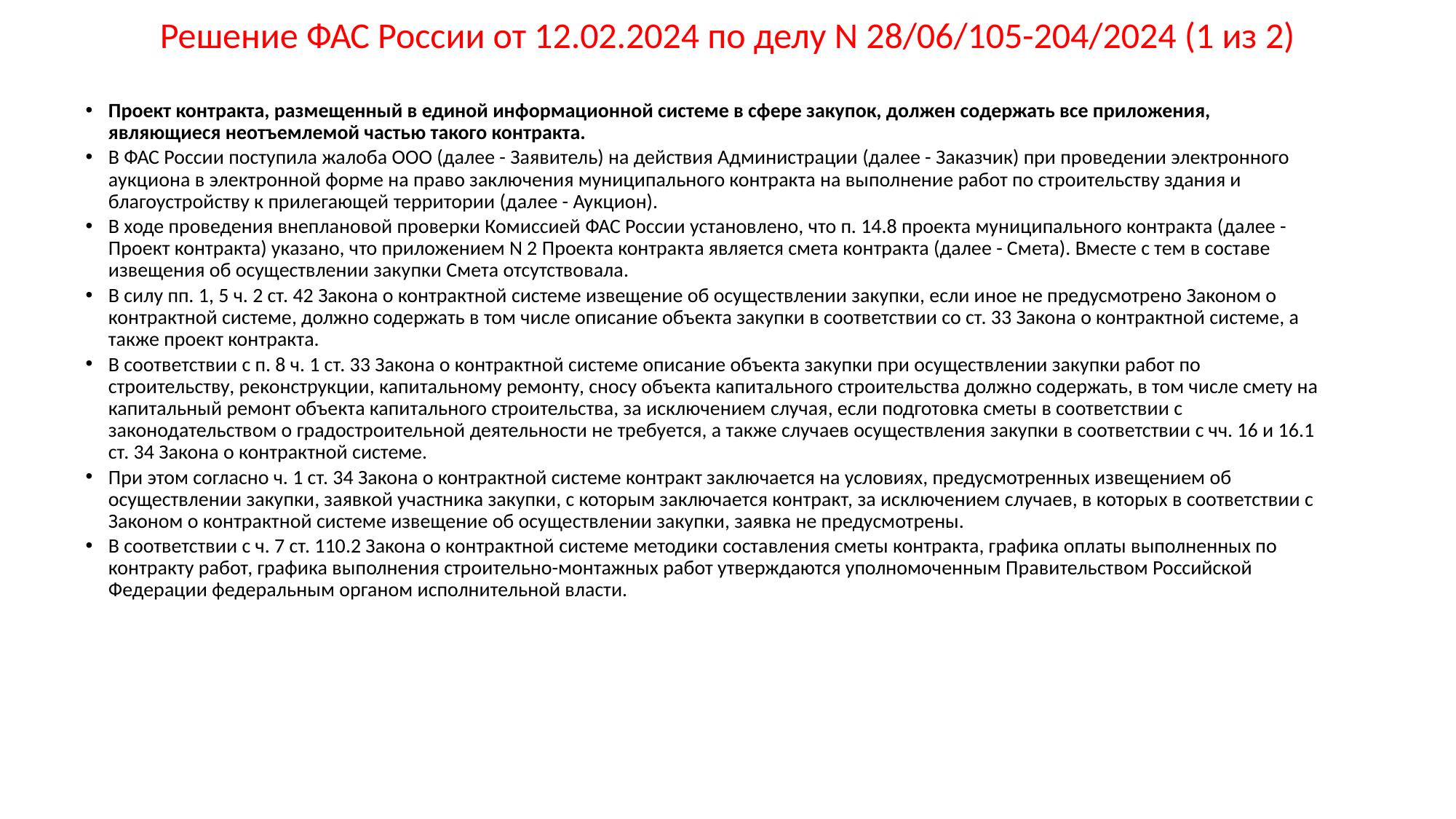

# Решение ФАС России от 12.02.2024 по делу N 28/06/105-204/2024 (1 из 2)
Проект контракта, размещенный в единой информационной системе в сфере закупок, должен содержать все приложения, являющиеся неотъемлемой частью такого контракта.
В ФАС России поступила жалоба ООО (далее - Заявитель) на действия Администрации (далее - Заказчик) при проведении электронного аукциона в электронной форме на право заключения муниципального контракта на выполнение работ по строительству здания и благоустройству к прилегающей территории (далее - Аукцион).
В ходе проведения внеплановой проверки Комиссией ФАС России установлено, что п. 14.8 проекта муниципального контракта (далее - Проект контракта) указано, что приложением N 2 Проекта контракта является смета контракта (далее - Смета). Вместе с тем в составе извещения об осуществлении закупки Смета отсутствовала.
В силу пп. 1, 5 ч. 2 ст. 42 Закона о контрактной системе извещение об осуществлении закупки, если иное не предусмотрено Законом о контрактной системе, должно содержать в том числе описание объекта закупки в соответствии со ст. 33 Закона о контрактной системе, а также проект контракта.
В соответствии с п. 8 ч. 1 ст. 33 Закона о контрактной системе описание объекта закупки при осуществлении закупки работ по строительству, реконструкции, капитальному ремонту, сносу объекта капитального строительства должно содержать, в том числе смету на капитальный ремонт объекта капитального строительства, за исключением случая, если подготовка сметы в соответствии с законодательством о градостроительной деятельности не требуется, а также случаев осуществления закупки в соответствии с чч. 16 и 16.1 ст. 34 Закона о контрактной системе.
При этом согласно ч. 1 ст. 34 Закона о контрактной системе контракт заключается на условиях, предусмотренных извещением об осуществлении закупки, заявкой участника закупки, с которым заключается контракт, за исключением случаев, в которых в соответствии с Законом о контрактной системе извещение об осуществлении закупки, заявка не предусмотрены.
В соответствии с ч. 7 ст. 110.2 Закона о контрактной системе методики составления сметы контракта, графика оплаты выполненных по контракту работ, графика выполнения строительно-монтажных работ утверждаются уполномоченным Правительством Российской Федерации федеральным органом исполнительной власти.